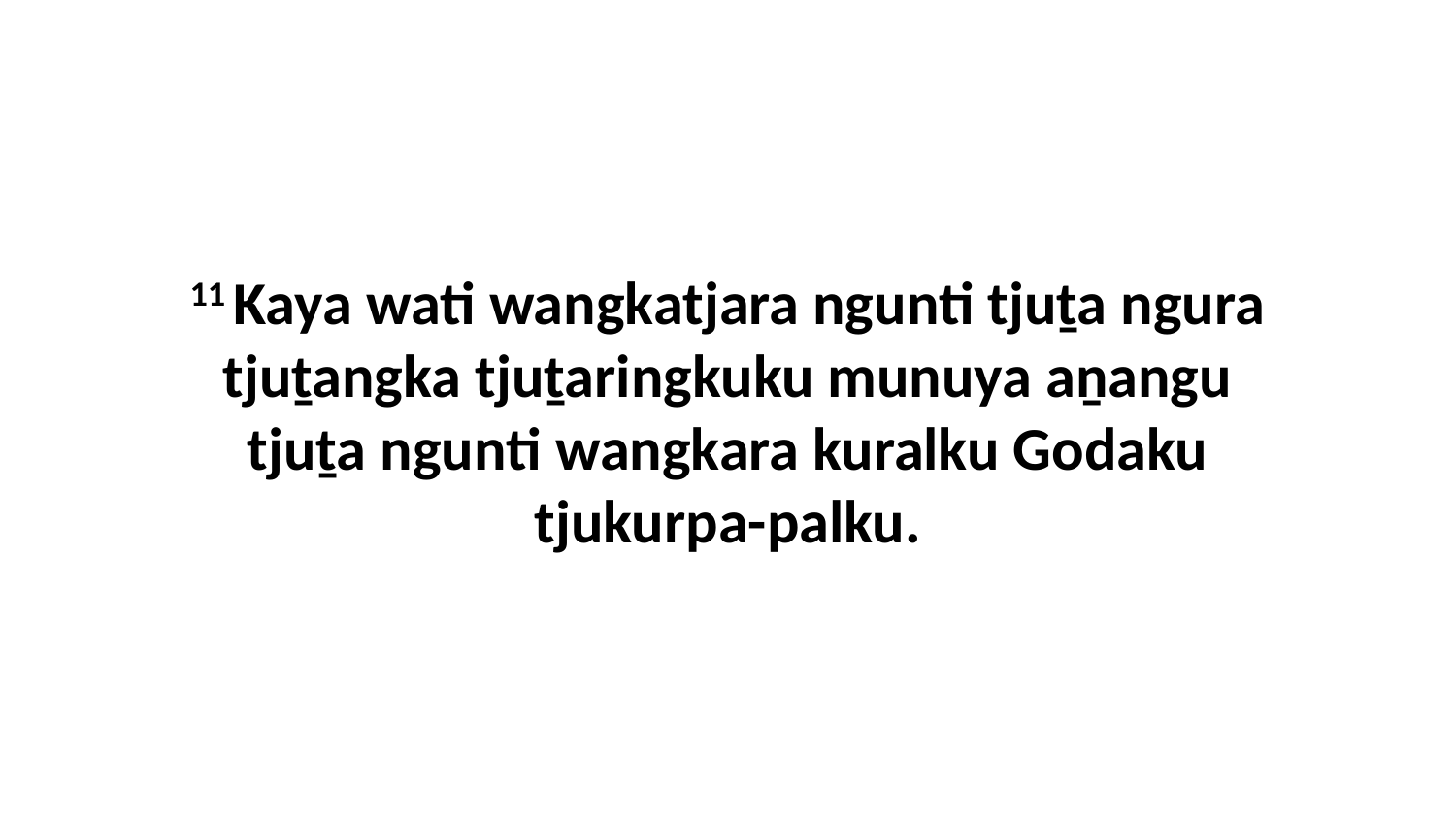

11 Kaya wati wangkatjara ngunti tjuṯa ngura tjuṯangka tjuṯaringkuku munuya aṉangu tjuṯa ngunti wangkara kuralku Godaku tjukurpa-palku.